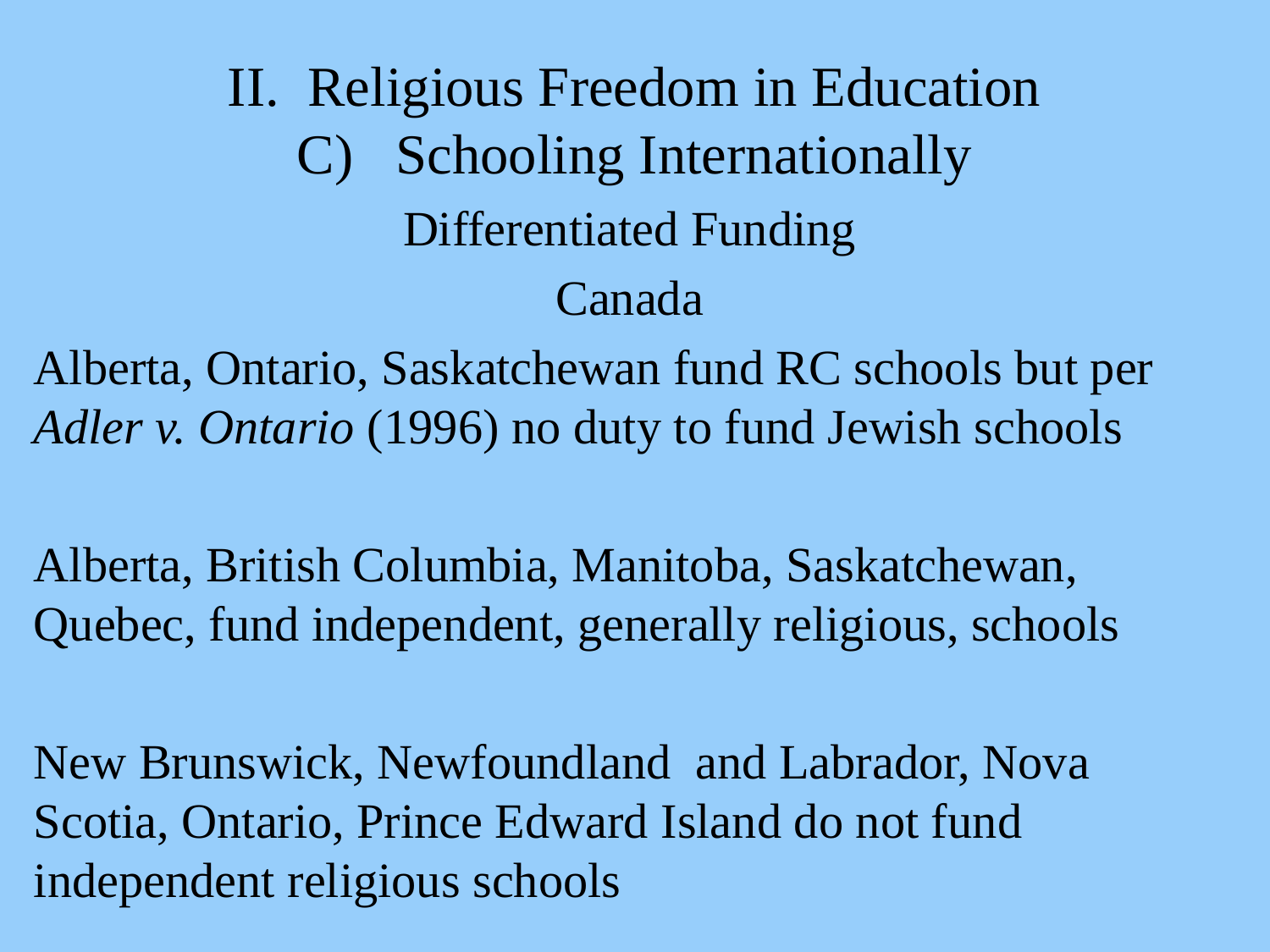

# II.  Religious Freedom in Education C)   Schooling Internationally
Differentiated Funding
Canada
Alberta, Ontario, Saskatchewan fund RC schools but per Adler v. Ontario (1996) no duty to fund Jewish schools

Alberta, British Columbia, Manitoba, Saskatchewan, Quebec, fund independent, generally religious, schools

New Brunswick, Newfoundland  and Labrador, Nova Scotia, Ontario, Prince Edward Island do not fund independent religious schools